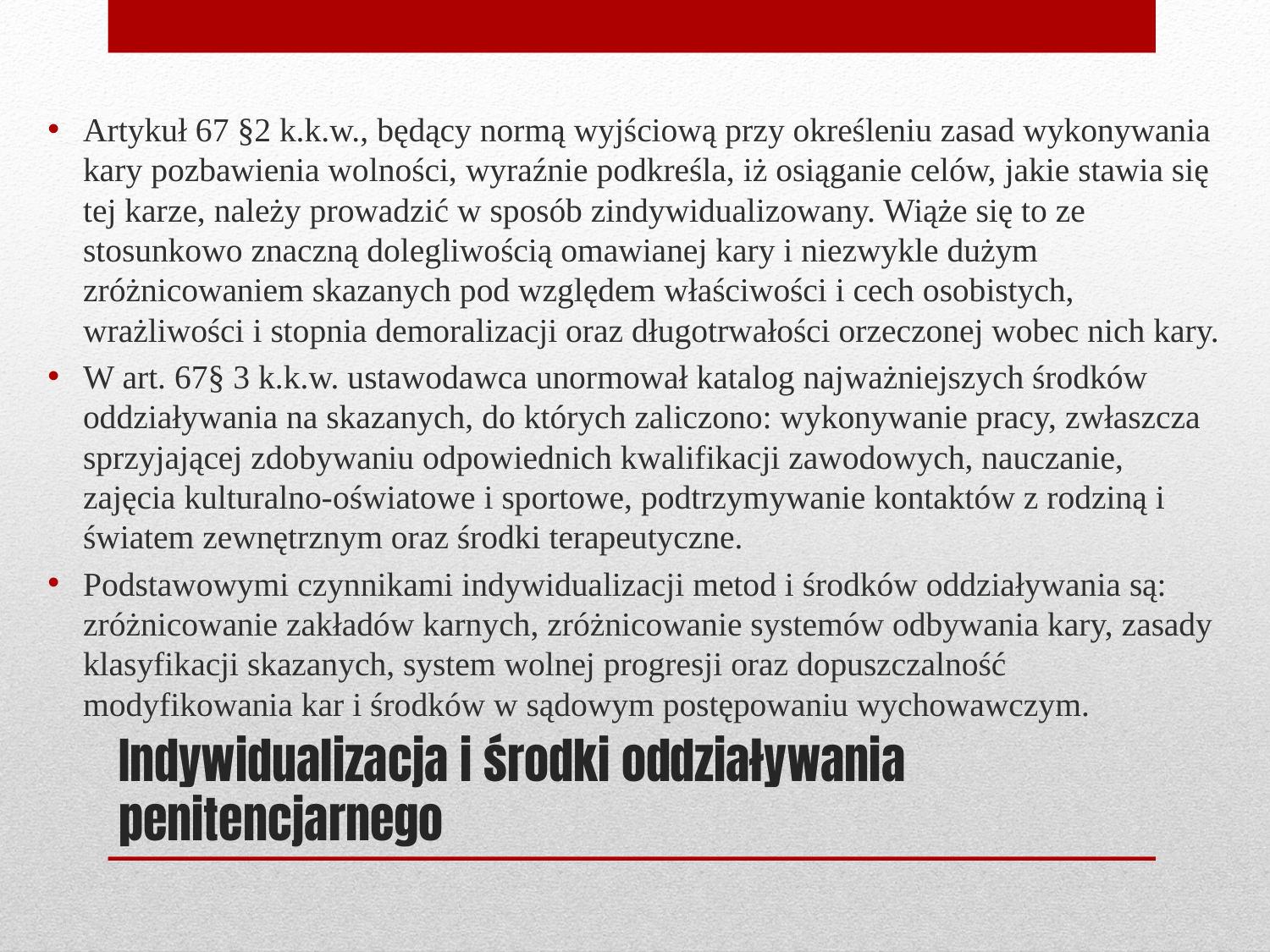

Artykuł 67 §2 k.k.w., będący normą wyjściową przy określeniu zasad wykonywania kary pozbawienia wolności, wyraźnie podkreśla, iż osiąganie celów, jakie stawia się tej karze, należy prowadzić w sposób zindywidualizowany. Wiąże się to ze stosunkowo znaczną dolegliwością omawianej kary i niezwykle dużym zróżnicowaniem skazanych pod względem właściwości i cech osobistych, wrażliwości i stopnia demoralizacji oraz długotrwałości orzeczonej wobec nich kary.
W art. 67§ 3 k.k.w. ustawodawca unormował katalog najważniejszych środków oddziaływania na skazanych, do których zaliczono: wykonywanie pracy, zwłaszcza sprzyjającej zdobywaniu odpowiednich kwalifikacji zawodowych, nauczanie, zajęcia kulturalno-oświatowe i sportowe, podtrzymywanie kontaktów z rodziną i światem zewnętrznym oraz środki terapeutyczne.
Podstawowymi czynnikami indywidualizacji metod i środków oddziaływania są: zróżnicowanie zakładów karnych, zróżnicowanie systemów odbywania kary, zasady klasyfikacji skazanych, system wolnej progresji oraz dopuszczalność modyfikowania kar i środków w sądowym postępowaniu wychowawczym.
# Indywidualizacja i środki oddziaływania penitencjarnego